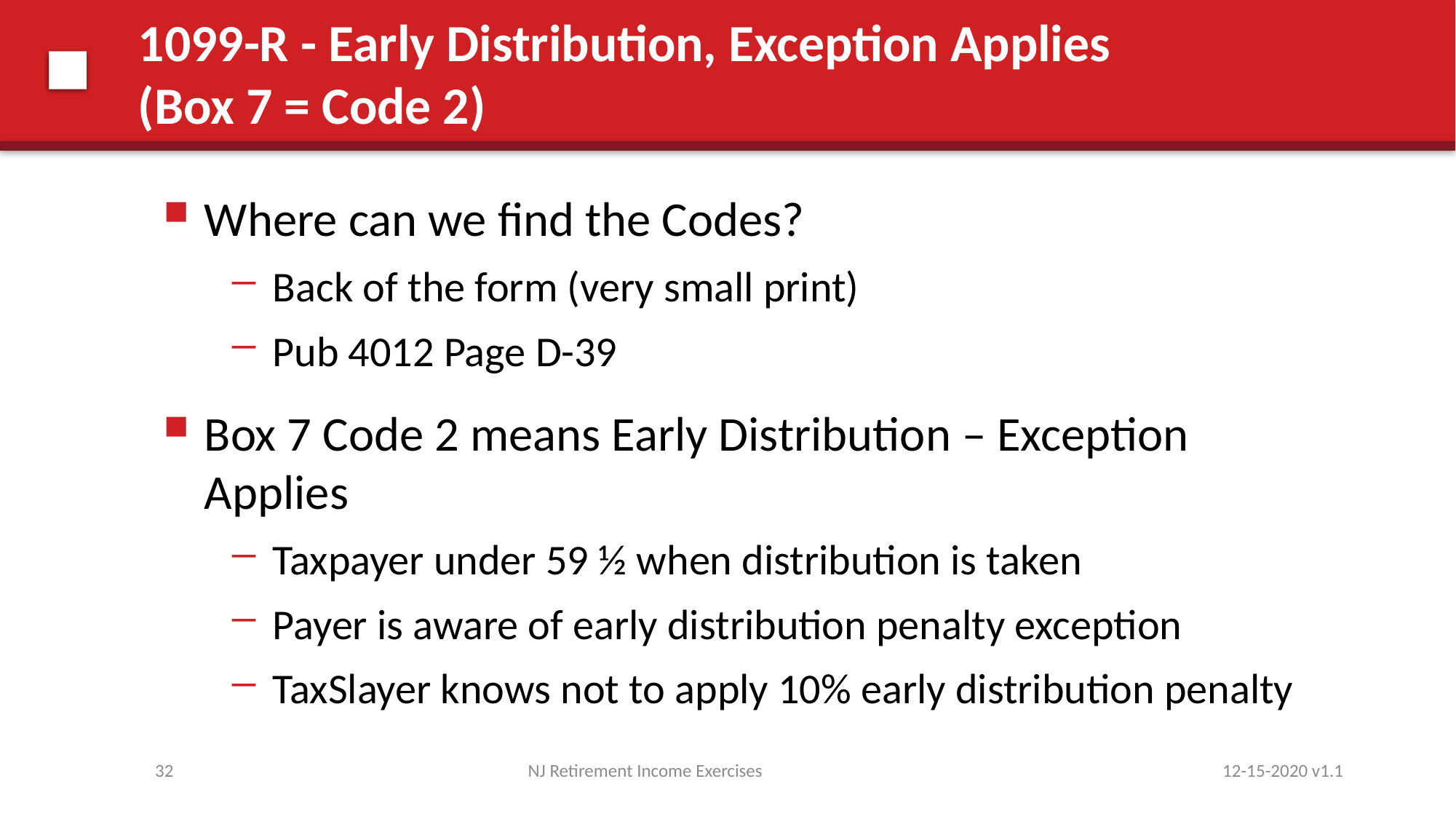

# 1099-R - Early Distribution, Exception Applies (Box 7 = Code 2)
Where can we find the Codes?
Back of the form (very small print)
Pub 4012 Page D-39
Box 7 Code 2 means Early Distribution – Exception Applies
Taxpayer under 59 ½ when distribution is taken
Payer is aware of early distribution penalty exception
TaxSlayer knows not to apply 10% early distribution penalty
32
NJ Retirement Income Exercises
12-15-2020 v1.1